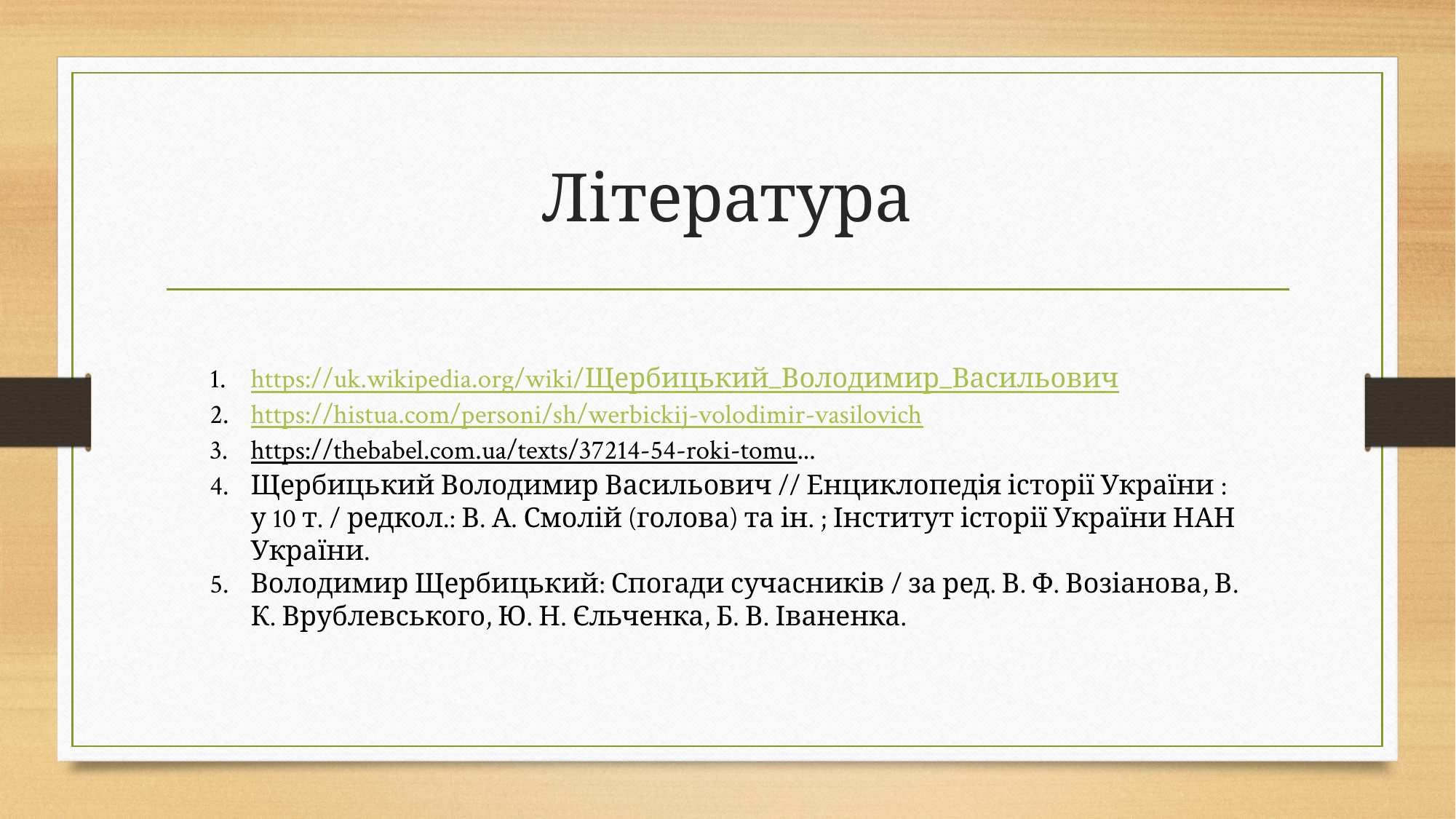

# Література
https://uk.wikipedia.org/wiki/Щербицький_Володимир_Васильович
https://histua.com/personi/sh/werbickij-volodimir-vasilovich
https://thebabel.com.ua/texts/37214-54-roki-tomu...
Щербицький Володимир Васильович // Енциклопедія історії України : у 10 т. / редкол.: В. А. Смолій (голова) та ін. ; Інститут історії України НАН України.
Володимир Щербицький: Спогади сучасників / за ред. В. Ф. Возіанова, В. К. Врублевського, Ю. Н. Єльченка, Б. В. Іваненка.